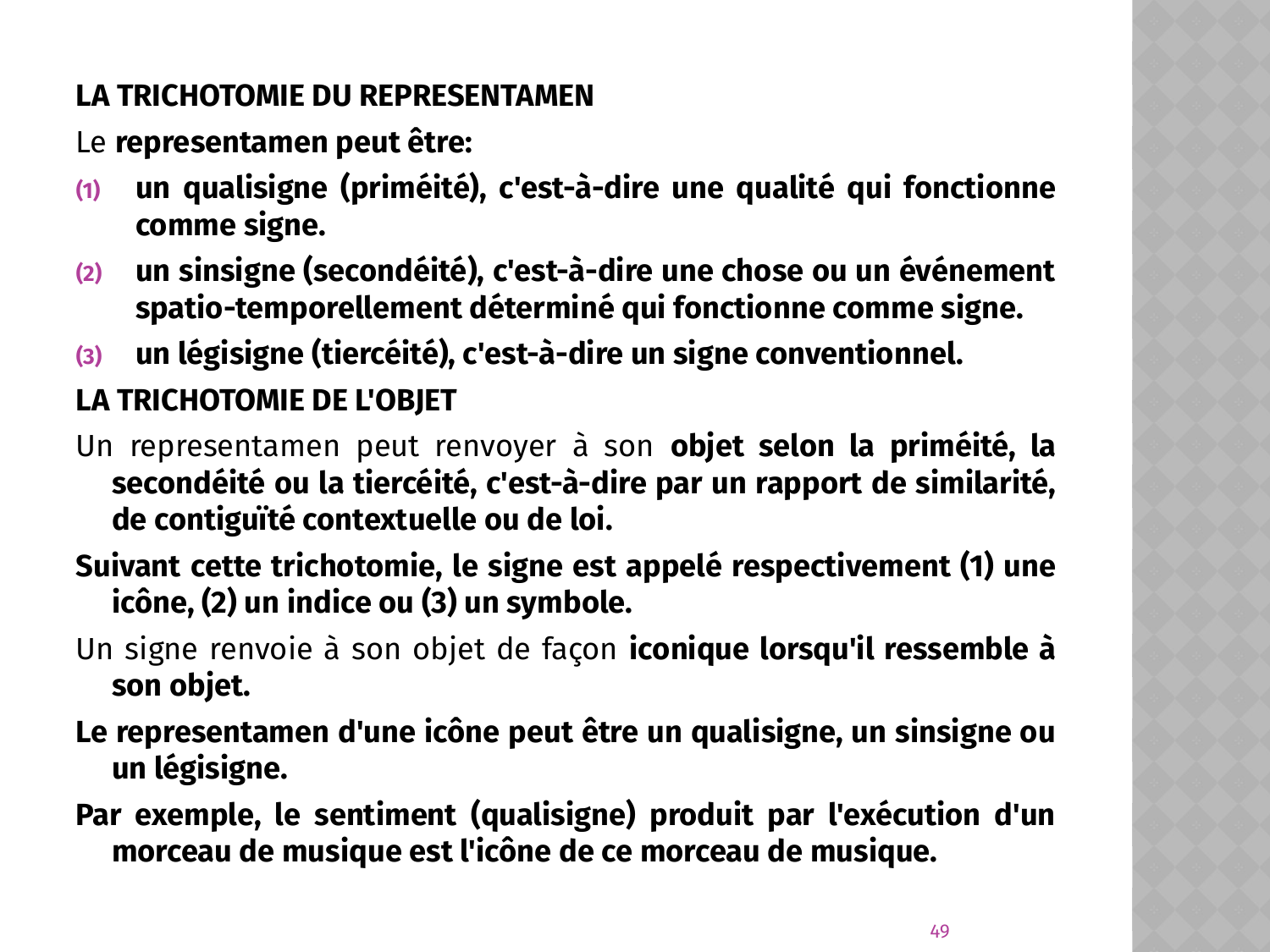

LA TRICHOTOMIE DU REPRESENTAMEN
Le representamen peut être:
un qualisigne (priméité), c'est-à-dire une qualité qui fonctionne comme signe.
un sinsigne (secondéité), c'est-à-dire une chose ou un événement spatio-temporellement déterminé qui fonctionne comme signe.
un légisigne (tiercéité), c'est-à-dire un signe conventionnel.
LA TRICHOTOMIE DE L'OBJET
Un representamen peut renvoyer à son objet selon la priméité, la secondéité ou la tiercéité, c'est-à-dire par un rapport de similarité, de contiguïté contextuelle ou de loi.
Suivant cette trichotomie, le signe est appelé respectivement (1) une icône, (2) un indice ou (3) un symbole.
Un signe renvoie à son objet de façon iconique lorsqu'il ressemble à son objet.
Le representamen d'une icône peut être un qualisigne, un sinsigne ou un légisigne.
Par exemple, le sentiment (qualisigne) produit par l'exécution d'un morceau de musique est l'icône de ce morceau de musique.
49